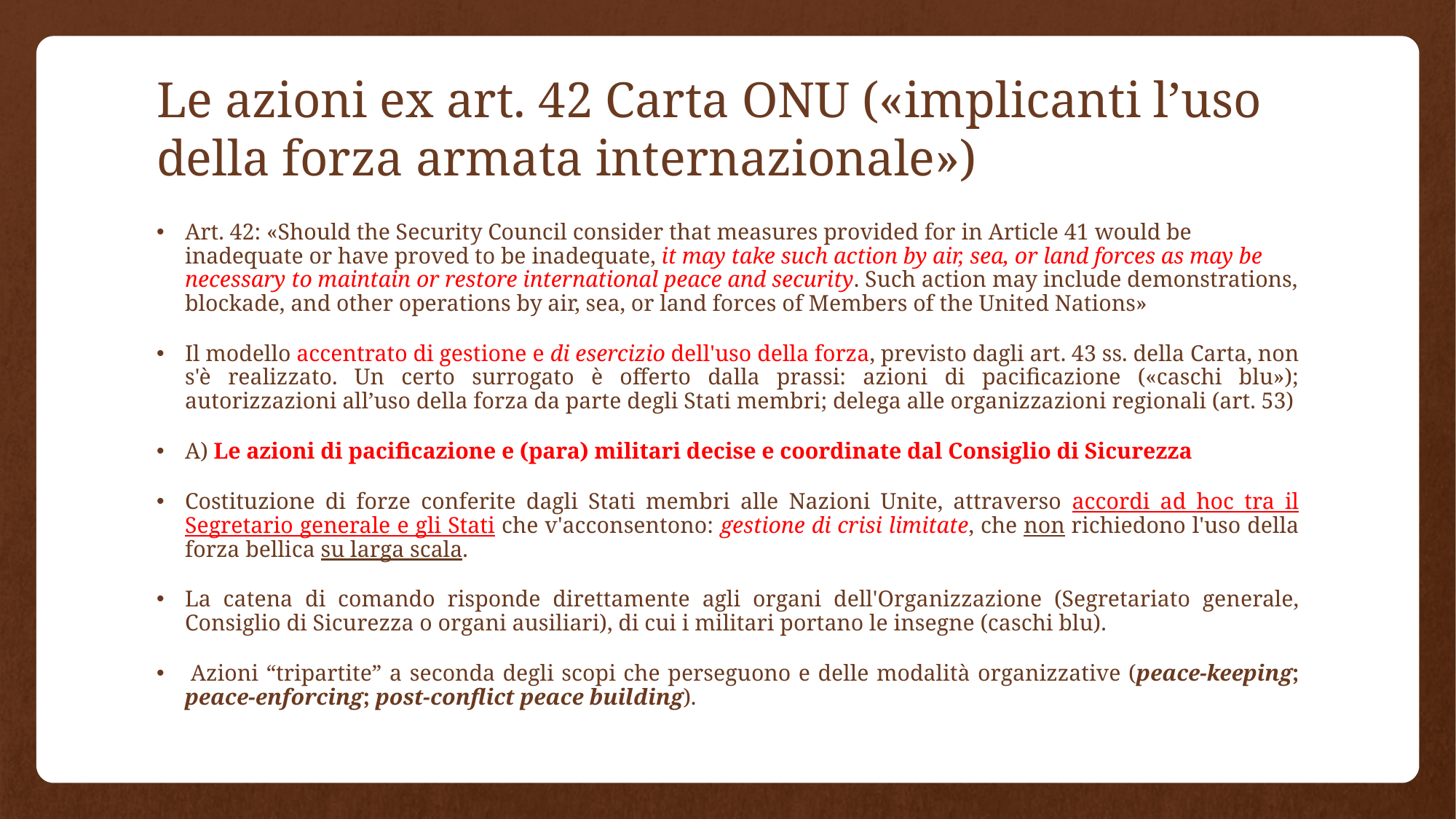

# Le azioni ex art. 42 Carta ONU («implicanti l’uso della forza armata internazionale»)
Art. 42: «Should the Security Council consider that measures provided for in Article 41 would be inadequate or have proved to be inadequate, it may take such action by air, sea, or land forces as may be necessary to maintain or restore international peace and security. Such action may include demonstrations, blockade, and other operations by air, sea, or land forces of Members of the United Nations»
Il modello accentrato di gestione e di esercizio dell'uso della forza, previsto dagli art. 43 ss. della Carta, non s'è realizzato. Un certo surrogato è offerto dalla prassi: azioni di pacificazione («caschi blu»); autorizzazioni all’uso della forza da parte degli Stati membri; delega alle organizzazioni regionali (art. 53)
A) Le azioni di pacificazione e (para) militari decise e coordinate dal Consiglio di Sicurezza
Costituzione di forze conferite dagli Stati membri alle Nazioni Unite, attraverso accordi ad hoc tra il Segretario generale e gli Stati che v'acconsentono: gestione di crisi limitate, che non richiedono l'uso della forza bellica su larga scala.
La catena di comando risponde direttamente agli organi dell'Organizzazione (Segretariato generale, Consiglio di Sicurezza o organi ausiliari), di cui i militari portano le insegne (caschi blu).
 Azioni “tripartite” a seconda degli scopi che perseguono e delle modalità organizzative (peace-keeping; peace-enforcing; post-conflict peace building).